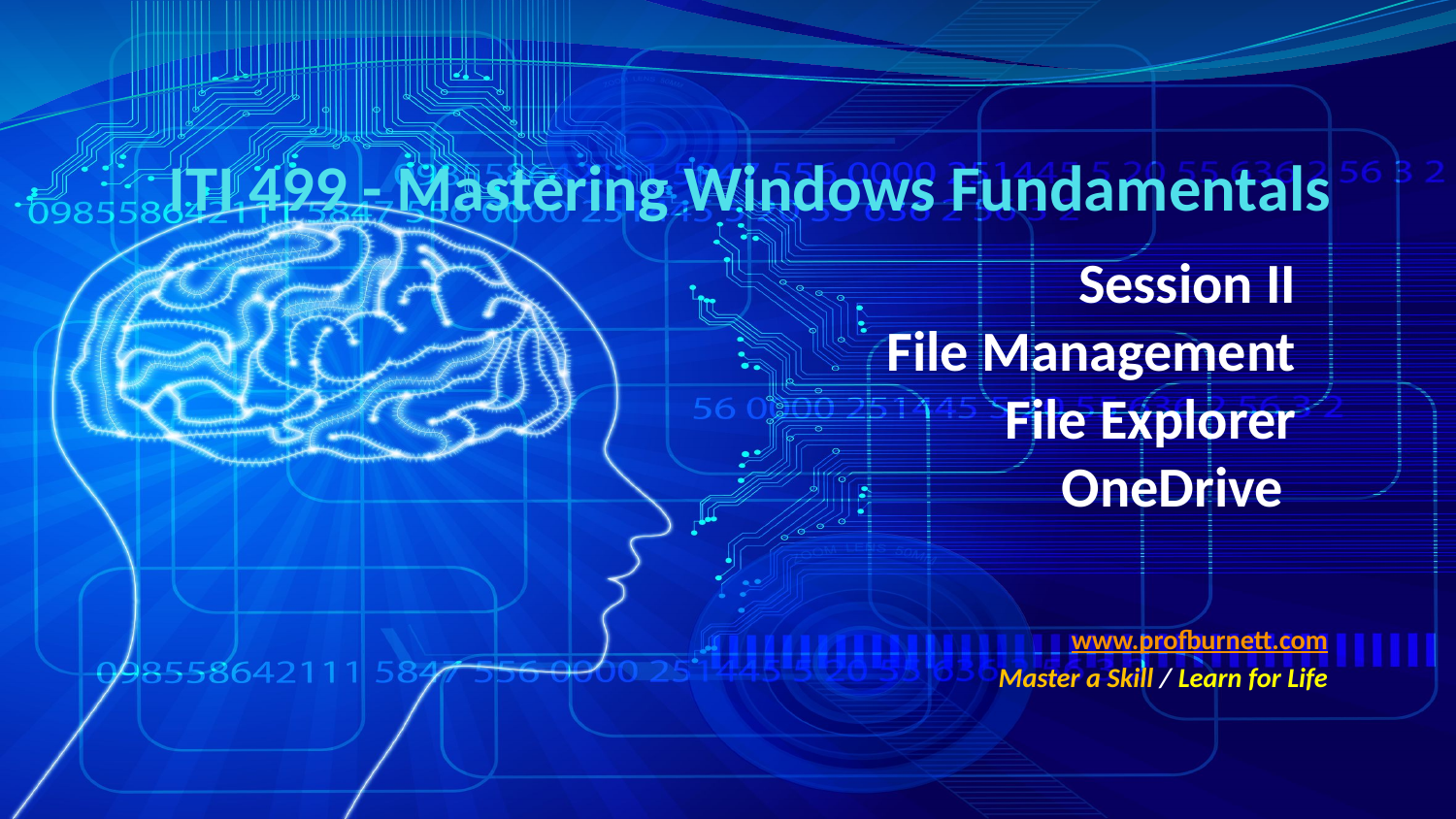

# ITI 499 - Mastering Windows Fundamentals
Session II
 File Management
File Explorer
OneDrive

www.profburnett.com
Master a Skill / Learn for Life